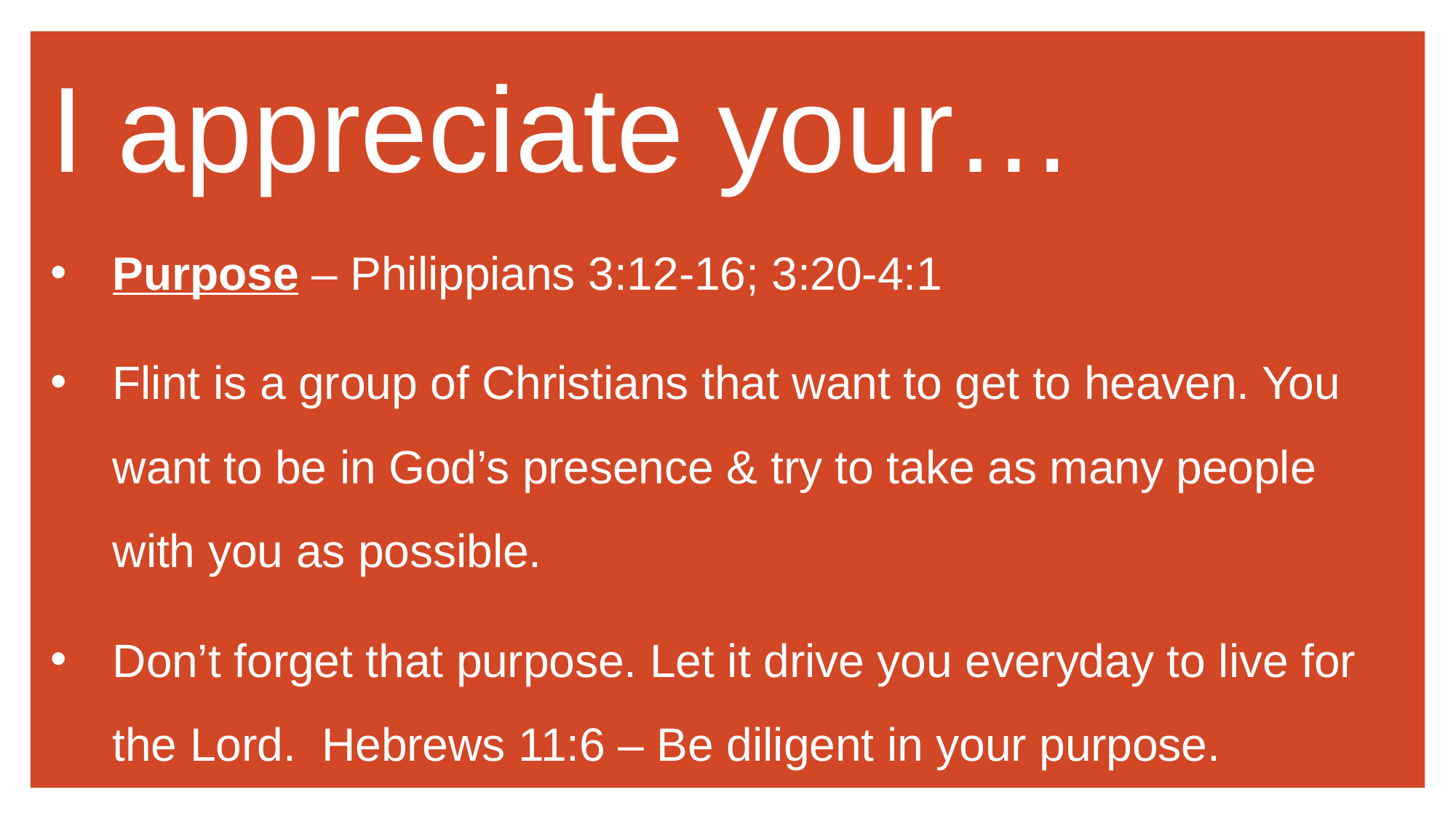

# I appreciate your…
Purpose – Philippians 3:12-16; 3:20-4:1
Flint is a group of Christians that want to get to heaven. You want to be in God’s presence & try to take as many people with you as possible.
Don’t forget that purpose. Let it drive you everyday to live for the Lord.  Hebrews 11:6 – Be diligent in your purpose.